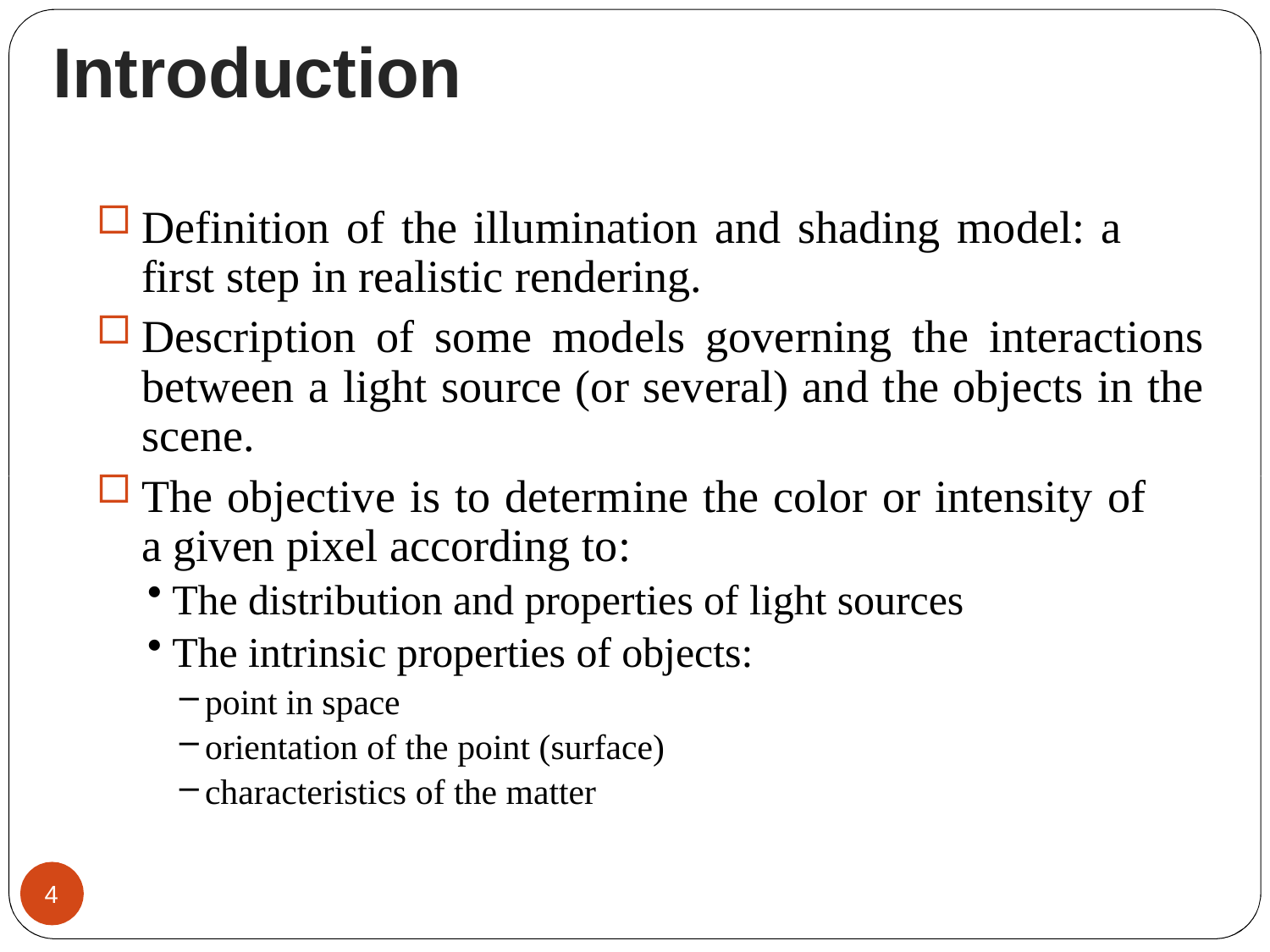

Introduction
Definition of the illumination and shading model: a first step in realistic rendering.
Description of some models governing the interactions between a light source (or several) and the objects in the scene.
The objective is to determine the color or intensity of a given pixel according to:
The distribution and properties of light sources
The intrinsic properties of objects:
point in space
orientation of the point (surface)
characteristics of the matter

4